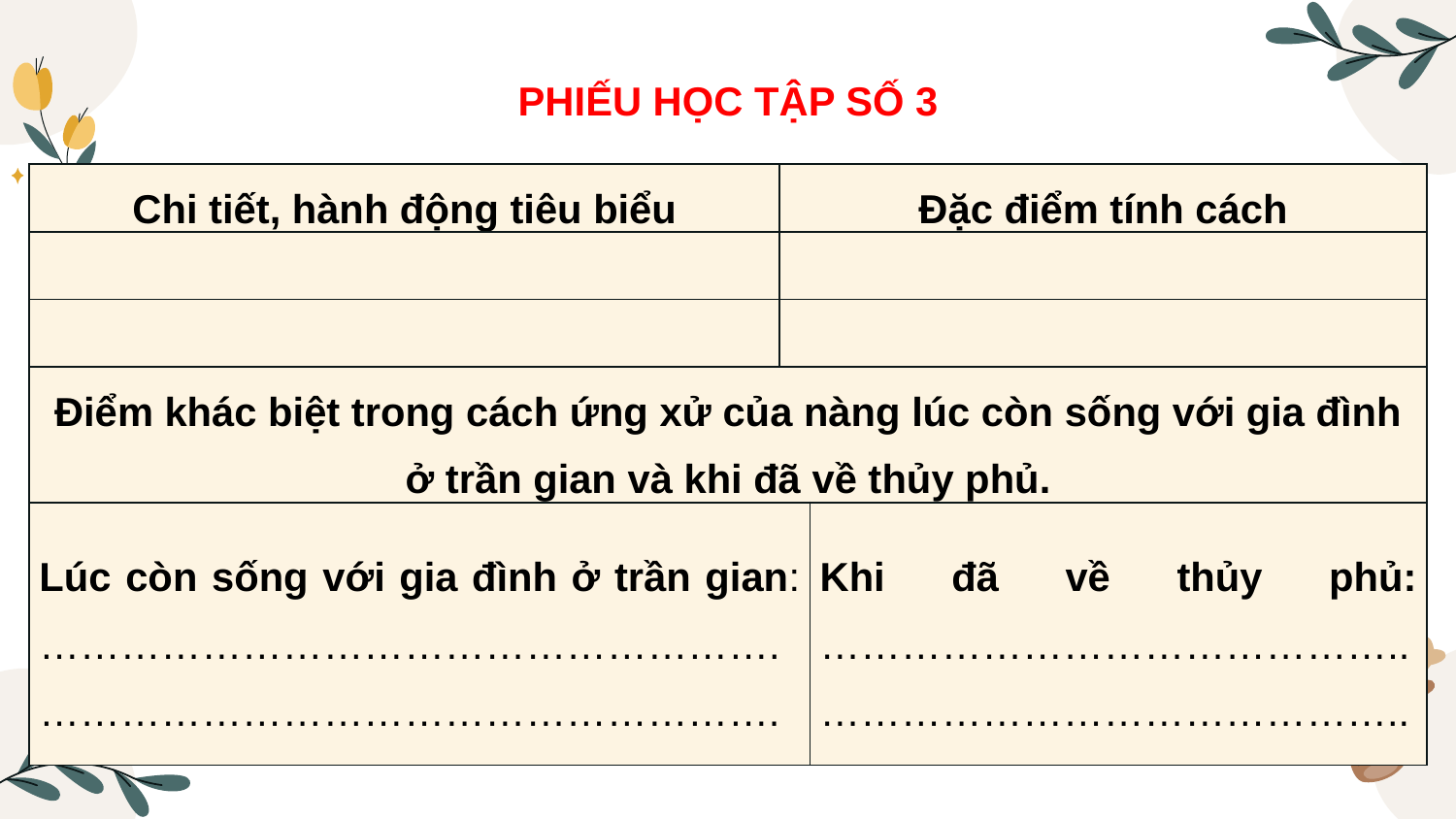

PHIẾU HỌC TẬP SỐ 3
| Chi tiết, hành động tiêu biểu | Đặc điểm tính cách |  |
| --- | --- | --- |
|  |  |  |
|  |  |  |
| Điểm khác biệt trong cách ứng xử của nàng lúc còn sống với gia đình ở trần gian và khi đã về thủy phủ. |  |  |
| Lúc còn sống với gia đình ở trần gian: ………………………………………………. ………………………………………………. | Khi đã về thủy phủ: ……………….. ……………………………………………………………………………… | Khi đã về thủy phủ: …………………………………….. …………………………………….. |